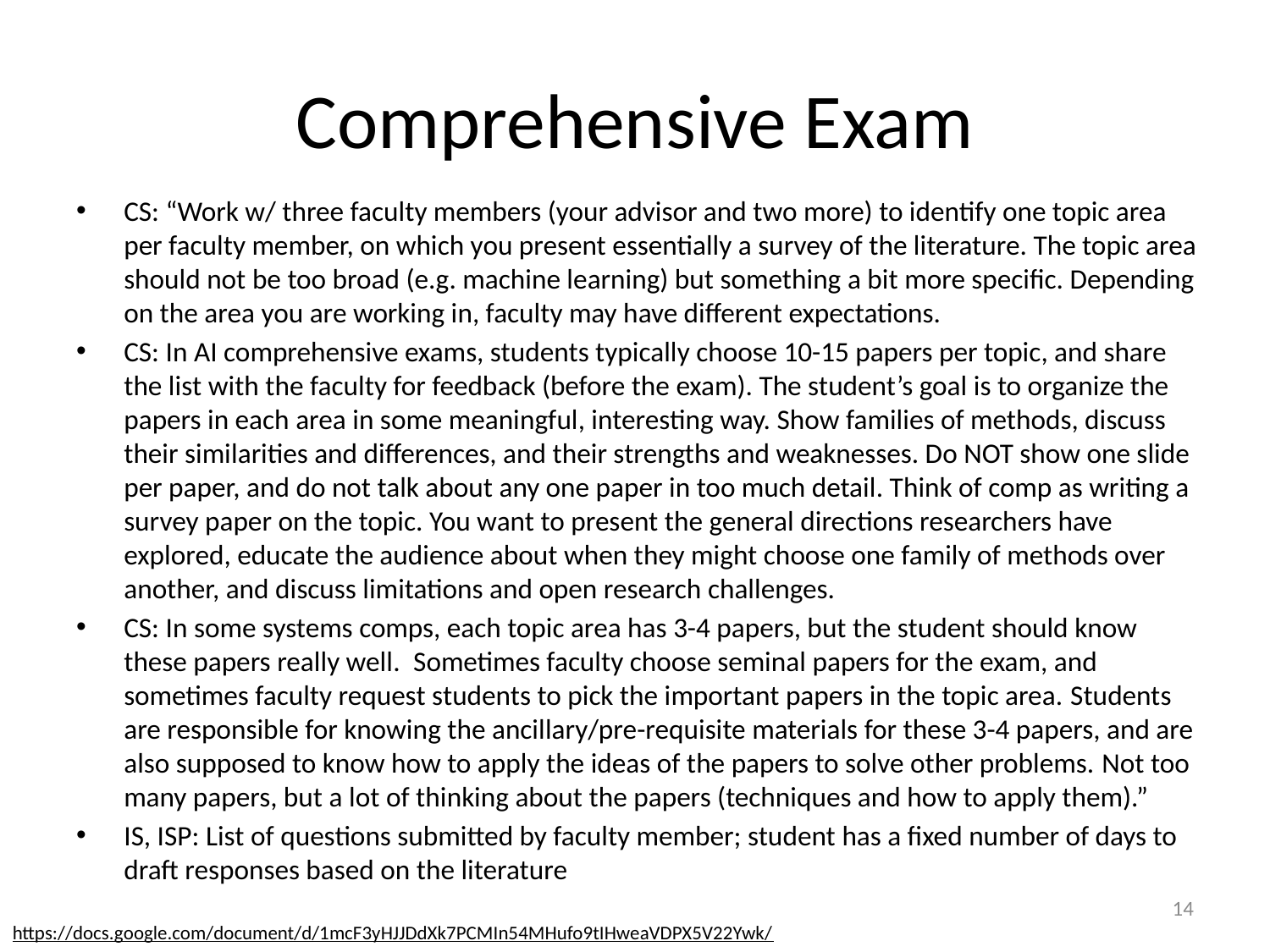

# Comprehensive Exam
CS: “Work w/ three faculty members (your advisor and two more) to identify one topic area per faculty member, on which you present essentially a survey of the literature. The topic area should not be too broad (e.g. machine learning) but something a bit more specific. Depending on the area you are working in, faculty may have different expectations.
CS: In AI comprehensive exams, students typically choose 10-15 papers per topic, and share the list with the faculty for feedback (before the exam). The student’s goal is to organize the papers in each area in some meaningful, interesting way. Show families of methods, discuss their similarities and differences, and their strengths and weaknesses. Do NOT show one slide per paper, and do not talk about any one paper in too much detail. Think of comp as writing a survey paper on the topic. You want to present the general directions researchers have explored, educate the audience about when they might choose one family of methods over another, and discuss limitations and open research challenges.
CS: In some systems comps, each topic area has 3-4 papers, but the student should know these papers really well.  Sometimes faculty choose seminal papers for the exam, and sometimes faculty request students to pick the important papers in the topic area. Students are responsible for knowing the ancillary/pre-requisite materials for these 3-4 papers, and are also supposed to know how to apply the ideas of the papers to solve other problems. Not too many papers, but a lot of thinking about the papers (techniques and how to apply them).”
IS, ISP: List of questions submitted by faculty member; student has a fixed number of days to draft responses based on the literature
14
https://docs.google.com/document/d/1mcF3yHJJDdXk7PCMIn54MHufo9tIHweaVDPX5V22Ywk/